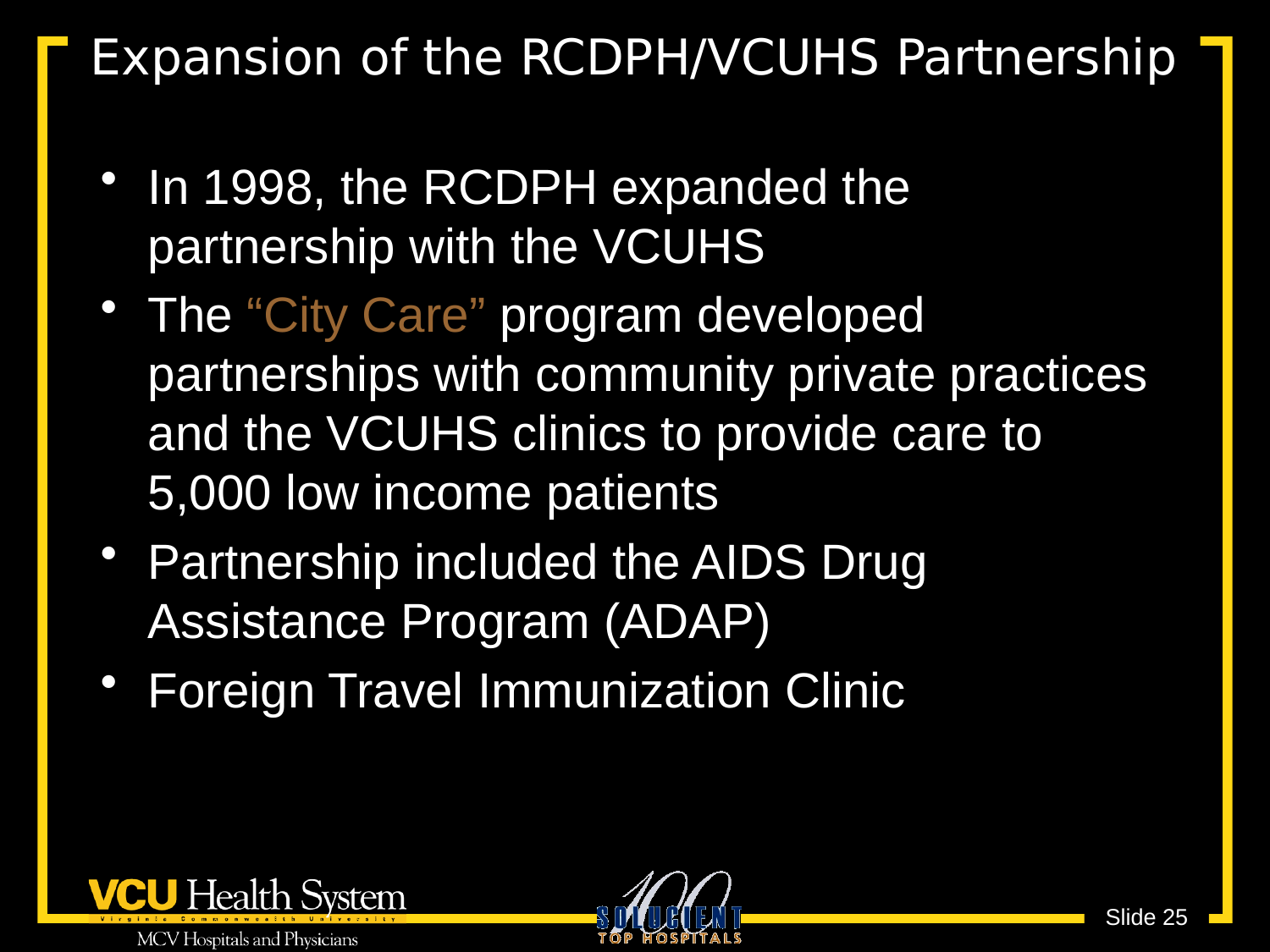

# Expansion of the RCDPH/VCUHS Partnership
In 1998, the RCDPH expanded the partnership with the VCUHS
The “City Care” program developed partnerships with community private practices and the VCUHS clinics to provide care to 5,000 low income patients
Partnership included the AIDS Drug Assistance Program (ADAP)
Foreign Travel Immunization Clinic